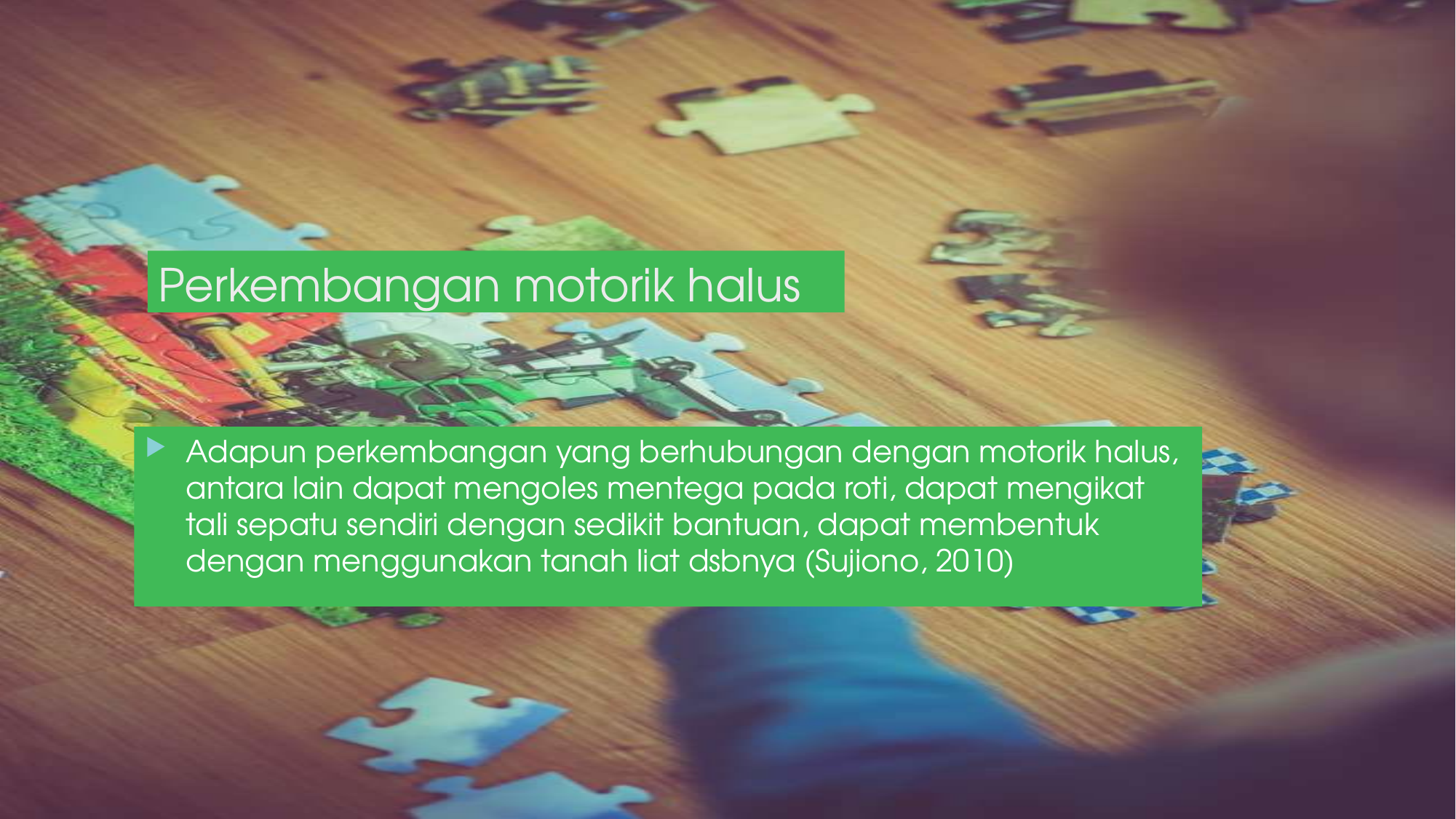

# Perkembangan motorik halus
Adapun perkembangan yang berhubungan dengan motorik halus, antara lain dapat mengoles mentega pada roti, dapat mengikat tali sepatu sendiri dengan sedikit bantuan, dapat membentuk dengan menggunakan tanah liat dsbnya (Sujiono, 2010)